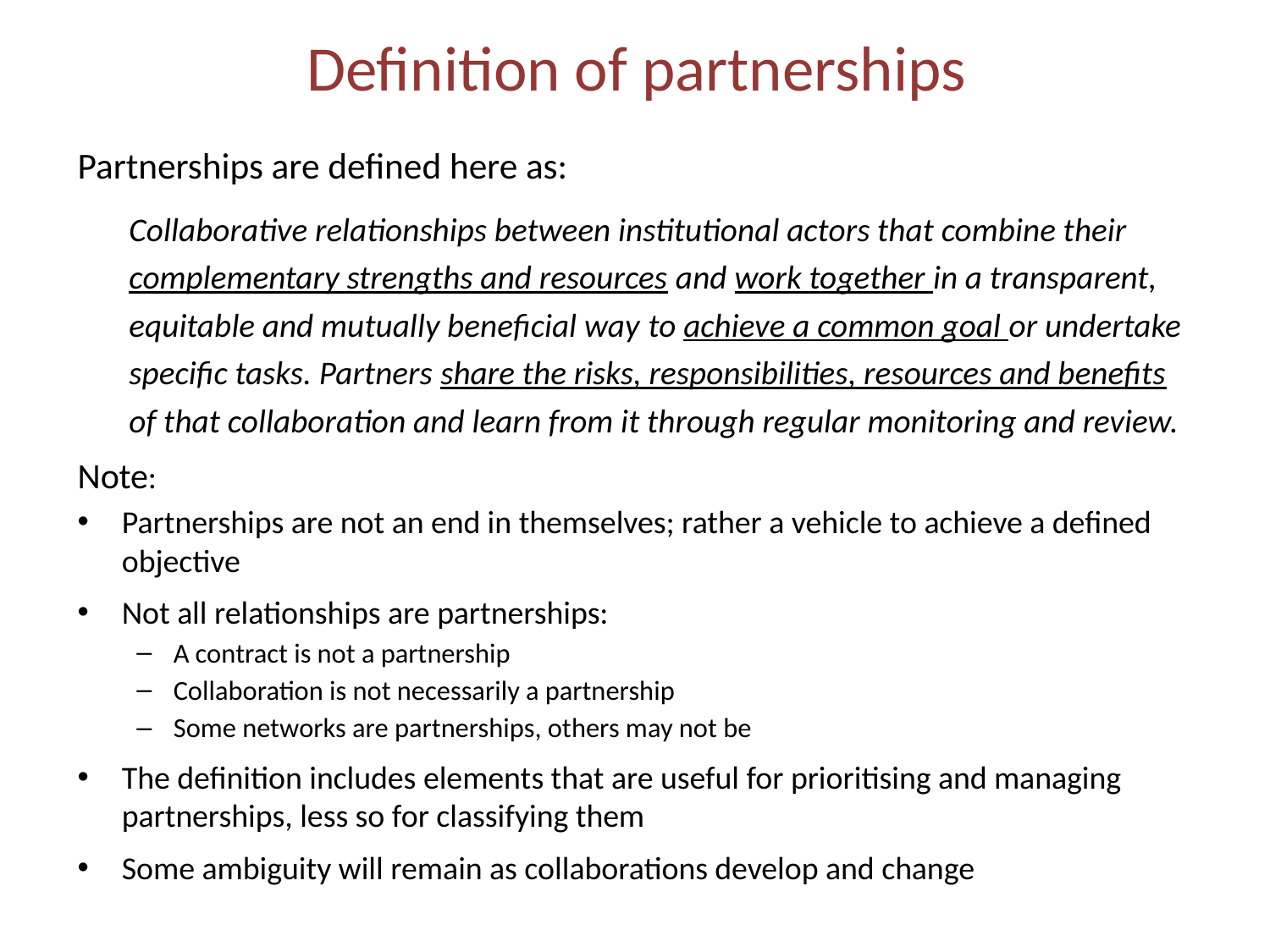

# Definition of partnerships
Partnerships are defined here as:
Collaborative relationships between institutional actors that combine their complementary strengths and resources and work together in a transparent, equitable and mutually beneficial way to achieve a common goal or undertake specific tasks. Partners share the risks, responsibilities, resources and benefits of that collaboration and learn from it through regular monitoring and review.
Note:
Partnerships are not an end in themselves; rather a vehicle to achieve a defined objective
Not all relationships are partnerships:
A contract is not a partnership
Collaboration is not necessarily a partnership
Some networks are partnerships, others may not be
The definition includes elements that are useful for prioritising and managing partnerships, less so for classifying them
Some ambiguity will remain as collaborations develop and change